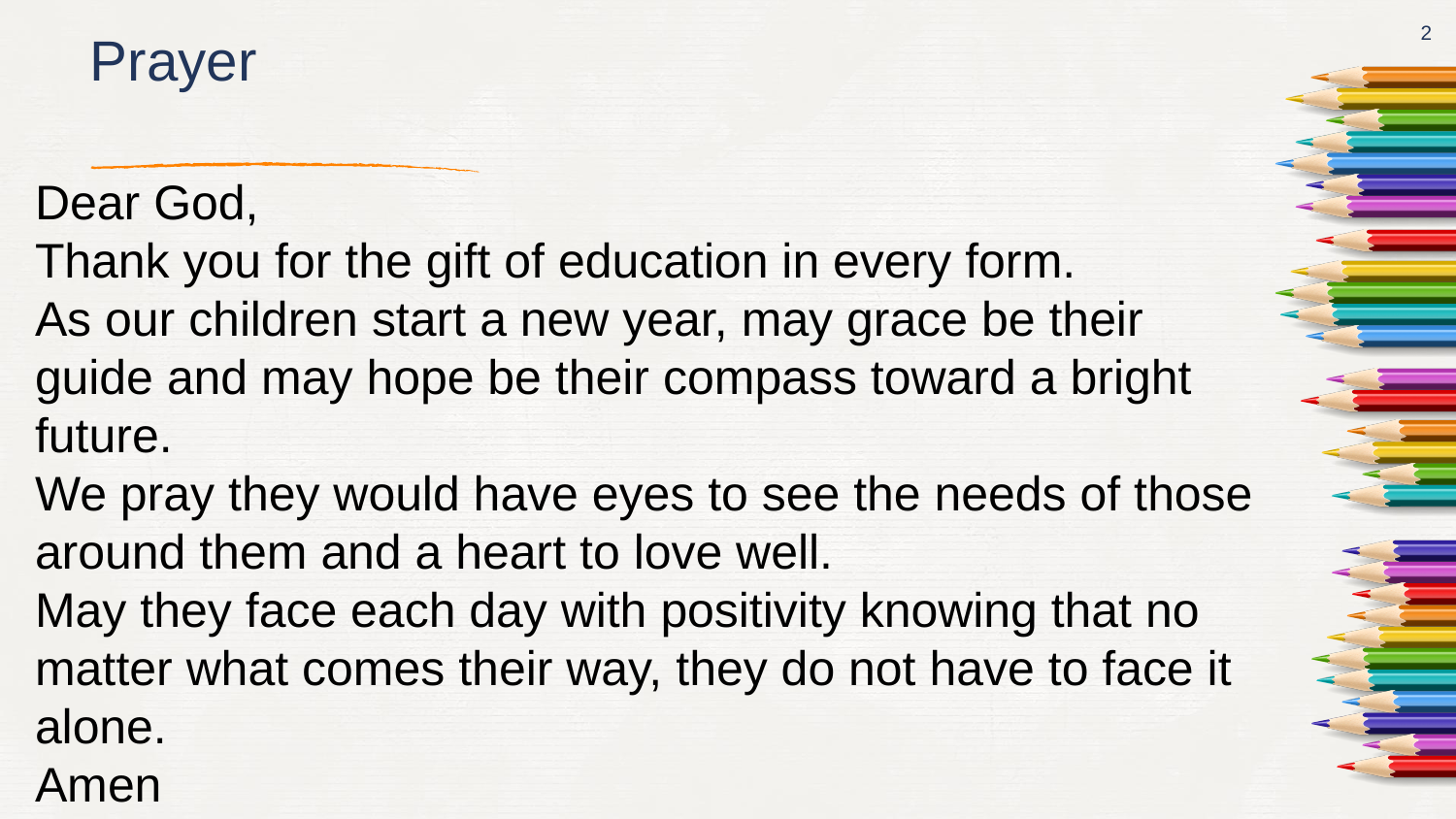

# Prayer
2
Dear God,
Thank you for the gift of education in every form.
As our children start a new year, may grace be their guide and may hope be their compass toward a bright future.
We pray they would have eyes to see the needs of those around them and a heart to love well.
May they face each day with positivity knowing that no matter what comes their way, they do not have to face it alone.
Amen